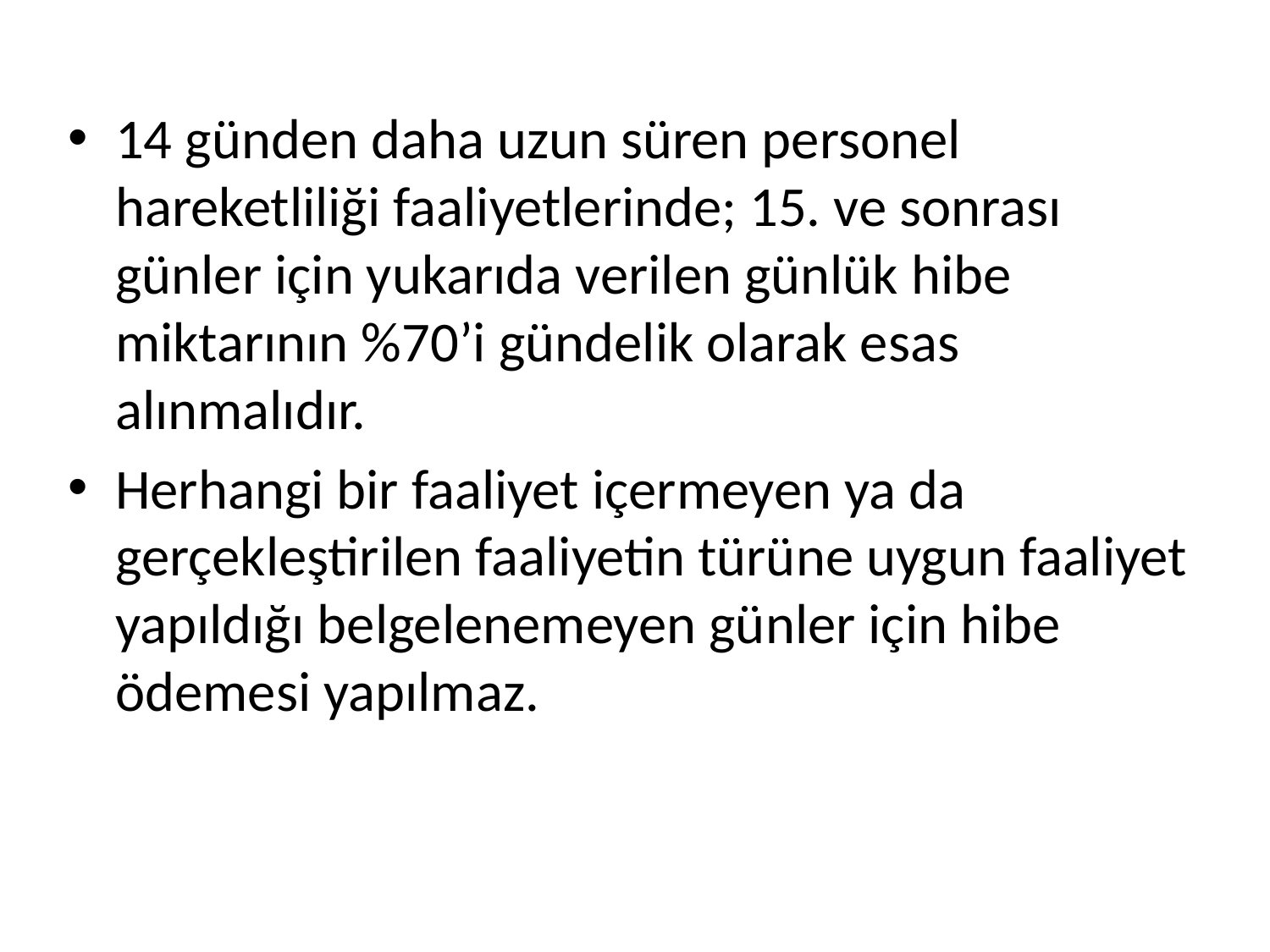

14 günden daha uzun süren personel hareketliliği faaliyetlerinde; 15. ve sonrası günler için yukarıda verilen günlük hibe miktarının %70’i gündelik olarak esas alınmalıdır.
Herhangi bir faaliyet içermeyen ya da gerçekleştirilen faaliyetin türüne uygun faaliyet yapıldığı belgelenemeyen günler için hibe ödemesi yapılmaz.